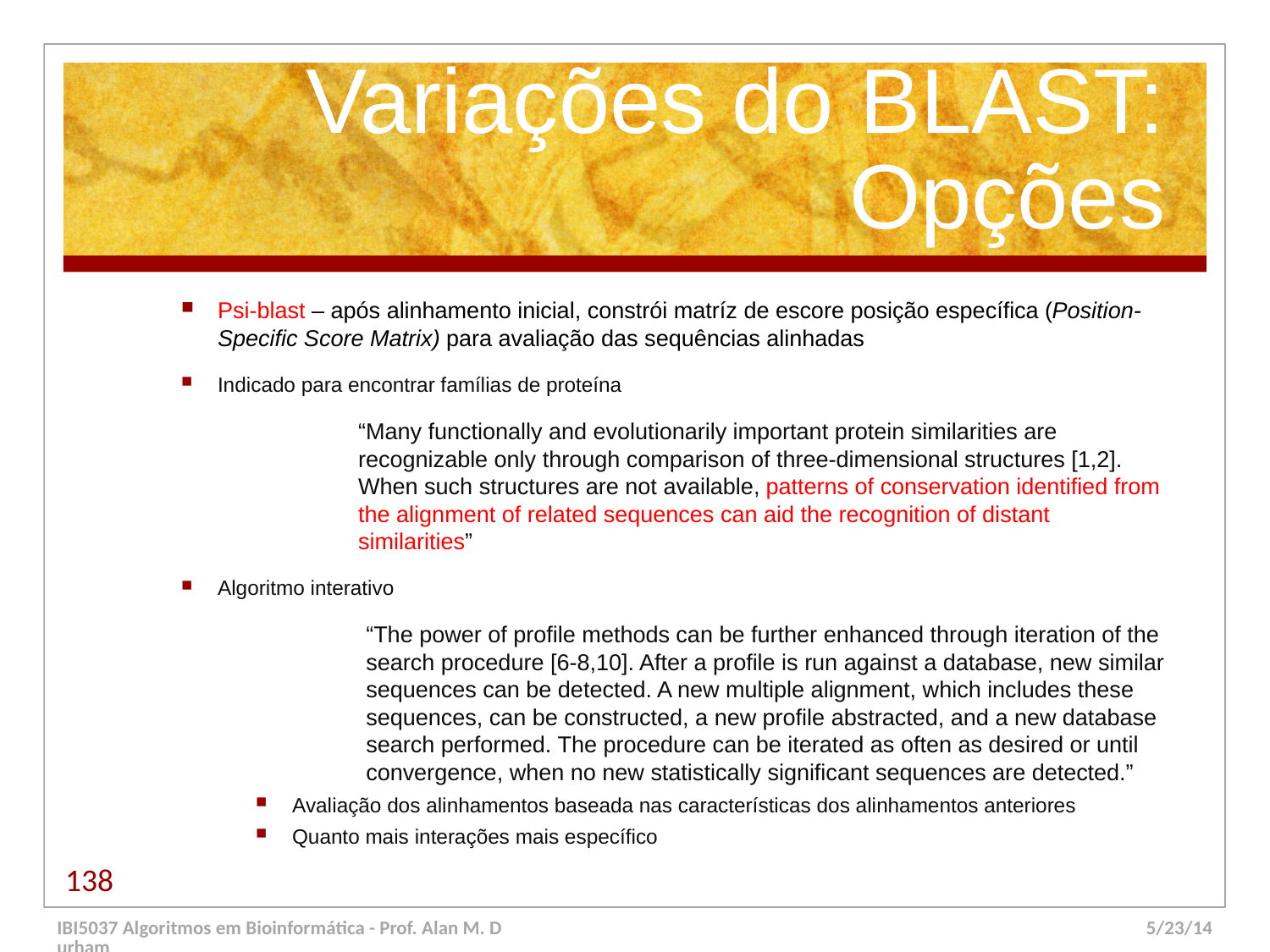

# Variações do BLAST: Opções
Psi-blast – após alinhamento inicial, constrói matríz de escore posição específica (Position-Specific Score Matrix) para avaliação das sequências alinhadas
Indicado para encontrar famílias de proteína
	“Many functionally and evolutionarily important protein similarities are recognizable only through comparison of three-dimensional structures [1,2]. When such structures are not available, patterns of conservation identified from the alignment of related sequences can aid the recognition of distant similarities”
Algoritmo interativo
	“The power of profile methods can be further enhanced through iteration of the search procedure [6-8,10]. After a profile is run against a database, new similar sequences can be detected. A new multiple alignment, which includes these sequences, can be constructed, a new profile abstracted, and a new database search performed. The procedure can be iterated as often as desired or until convergence, when no new statistically significant sequences are detected.”
Avaliação dos alinhamentos baseada nas características dos alinhamentos anteriores
Quanto mais interações mais específico

138
IBI5037 Algoritmos em Bioinformática - Prof. Alan M. Durham
5/23/14